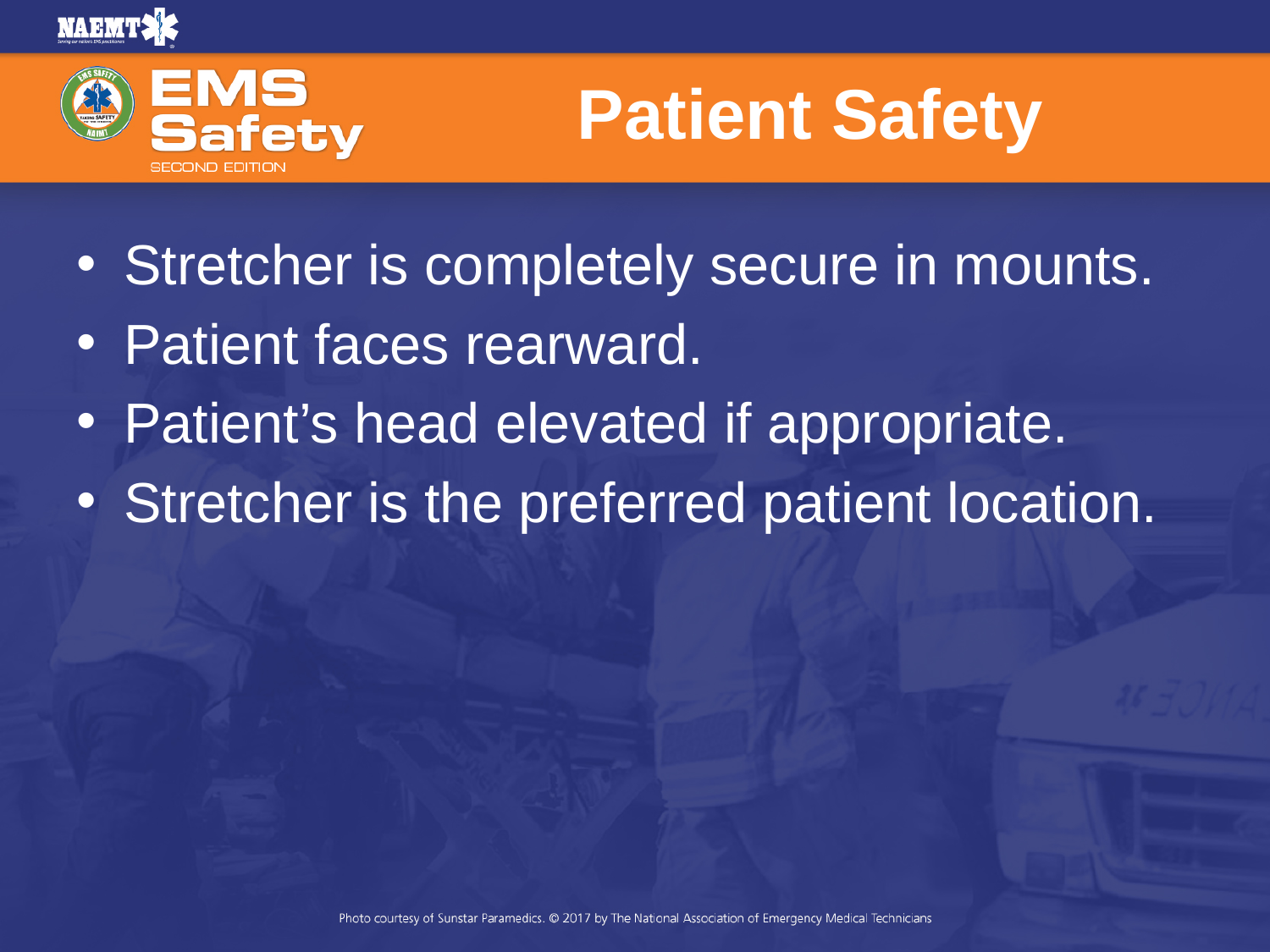

# Patient Safety
Stretcher is completely secure in mounts.
Patient faces rearward.
Patient’s head elevated if appropriate.
Stretcher is the preferred patient location.